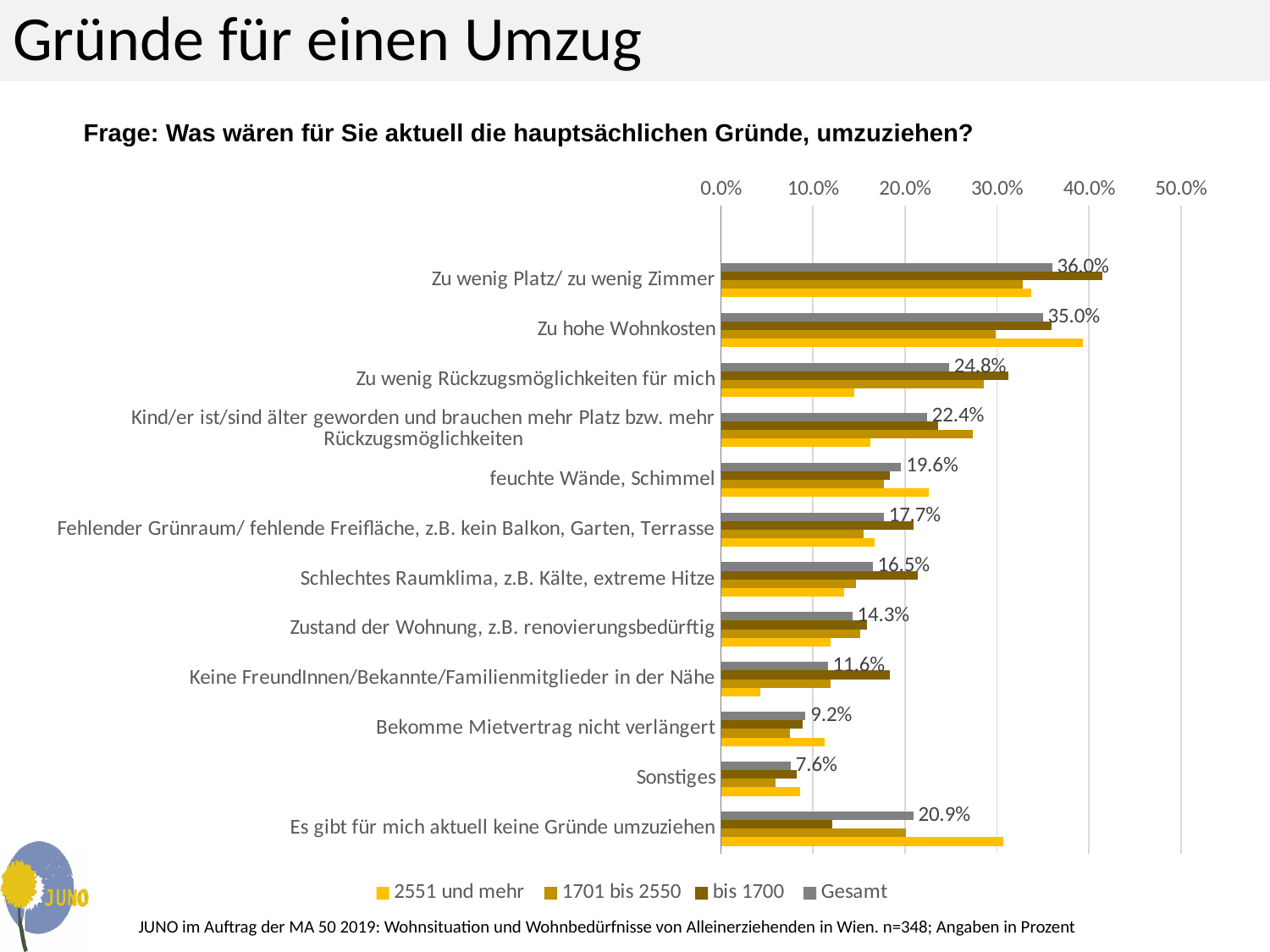

# Gründe für einen Umzug
Frage: Was wären für Sie aktuell die hauptsächlichen Gründe, umzuziehen?

### Chart

| Category | Gesamt | bis 1700  | 1701 bis 2550 | 2551 und mehr  |
|---|---|---|---|---|
|  | None | None | None | None |
| Zu wenig Platz/ zu wenig Zimmer | 0.36 | 0.415 | 0.328 | 0.337 |
| Zu hohe Wohnkosten | 0.35 | 0.359 | 0.299 | 0.393 |
| Zu wenig Rückzugsmöglichkeiten für mich | 0.248 | 0.312 | 0.286 | 0.145 |
| Kind/er ist/sind älter geworden und brauchen mehr Platz bzw. mehr Rückzugsmöglichkeiten | 0.224 | 0.236 | 0.274 | 0.162 |
| feuchte Wände, Schimmel | 0.196 | 0.184 | 0.177 | 0.226 |
| Fehlender Grünraum/ fehlende Freifläche, z.B. kein Balkon, Garten, Terrasse | 0.177 | 0.209 | 0.155 | 0.167 |
| Schlechtes Raumklima, z.B. Kälte, extreme Hitze | 0.165 | 0.214 | 0.147 | 0.134 |
| Zustand der Wohnung, z.B. renovierungsbedürftig | 0.143 | 0.159 | 0.151 | 0.119 |
| Keine FreundInnen/Bekannte/Familienmitglieder in der Nähe | 0.116 | 0.184 | 0.119 | 0.043 |
| Bekomme Mietvertrag nicht verlängert | 0.092 | 0.089 | 0.075 | 0.113 |
| Sonstiges | 0.076 | 0.082 | 0.059 | 0.086 |
| Es gibt für mich aktuell keine Gründe umzuziehen | 0.209 | 0.121 | 0.201 | 0.307 |
JUNO im Auftrag der MA 50 2019: Wohnsituation und Wohnbedürfnisse von Alleinerziehenden in Wien. n=348; Angaben in Prozent